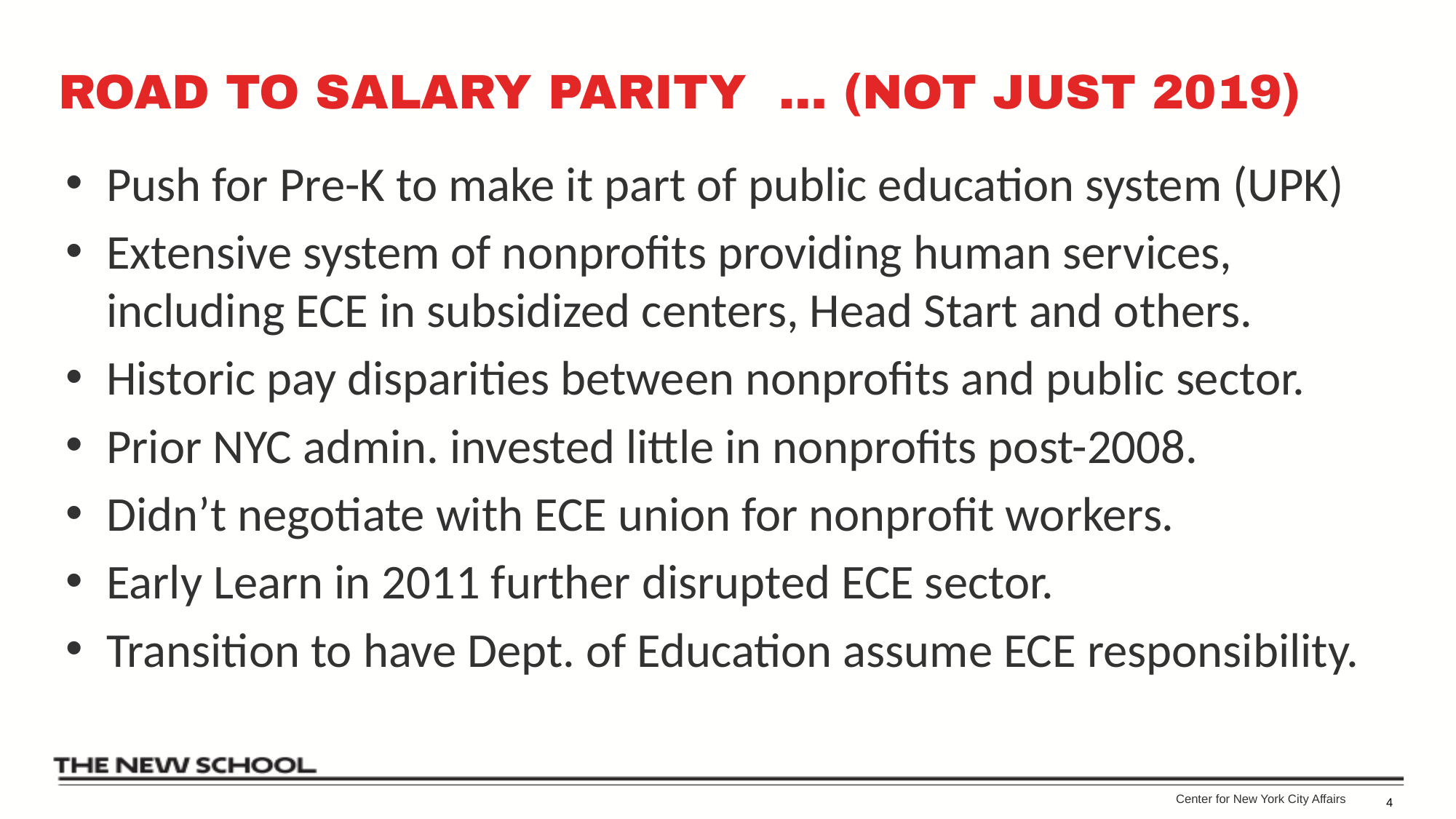

# Road to salary parity  … (not just 2019)
Push for Pre-K to make it part of public education system (UPK)
Extensive system of nonprofits providing human services, including ECE in subsidized centers, Head Start and others.
Historic pay disparities between nonprofits and public sector.
Prior NYC admin. invested little in nonprofits post-2008.
Didn’t negotiate with ECE union for nonprofit workers.
Early Learn in 2011 further disrupted ECE sector.
Transition to have Dept. of Education assume ECE responsibility.
Center for New York City Affairs
4